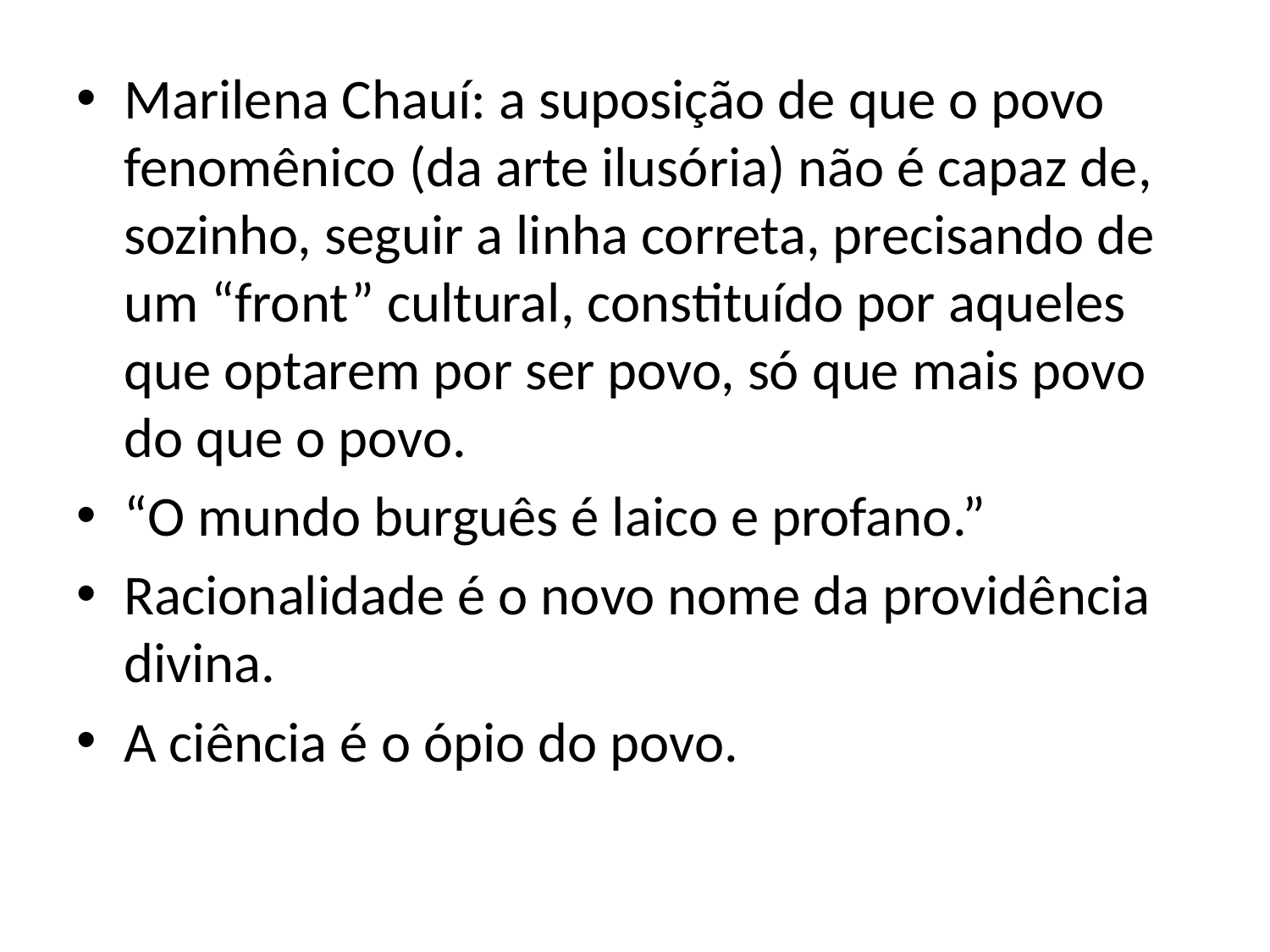

#
Marilena Chauí: a suposição de que o povo fenomênico (da arte ilusória) não é capaz de, sozinho, seguir a linha correta, precisando de um “front” cultural, constituído por aqueles que optarem por ser povo, só que mais povo do que o povo.
“O mundo burguês é laico e profano.”
Racionalidade é o novo nome da providência divina.
A ciência é o ópio do povo.